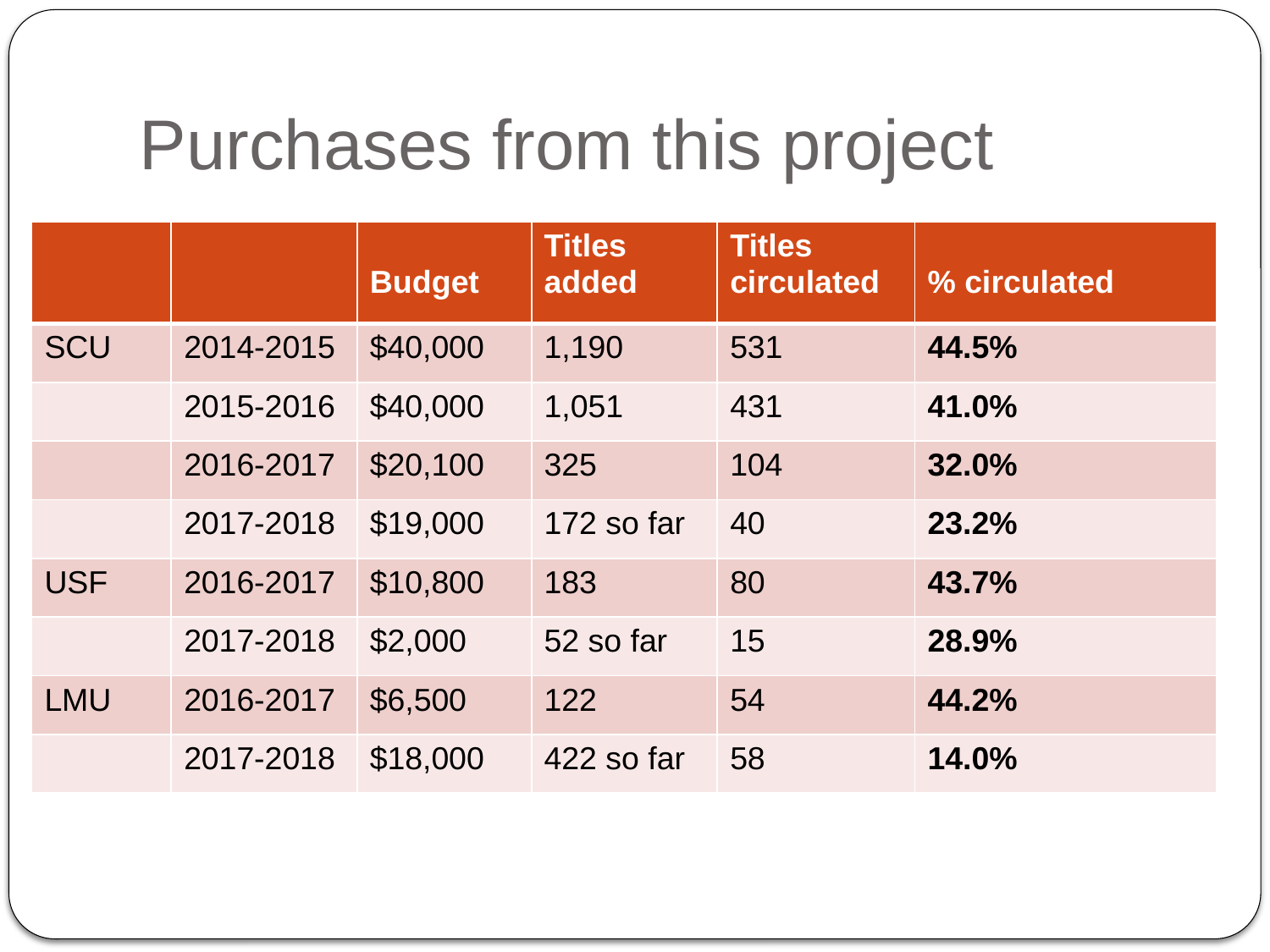

# Purchases from this project
|  |  | Budget | Titles added | Titles circulated | % circulated |
| --- | --- | --- | --- | --- | --- |
| SCU | 2014-2015 | $40,000 | 1,190 | 531 | 44.5% |
|  | 2015-2016 | $40,000 | 1,051 | 431 | 41.0% |
|  | 2016-2017 | $20,100 | 325 | 104 | 32.0% |
|  | 2017-2018 | $19,000 | 172 so far | 40 | 23.2% |
| USF | 2016-2017 | $10,800 | 183 | 80 | 43.7% |
|  | 2017-2018 | $2,000 | 52 so far | 15 | 28.9% |
| LMU | 2016-2017 | $6,500 | 122 | 54 | 44.2% |
|  | 2017-2018 | $18,000 | 422 so far | 58 | 14.0% |